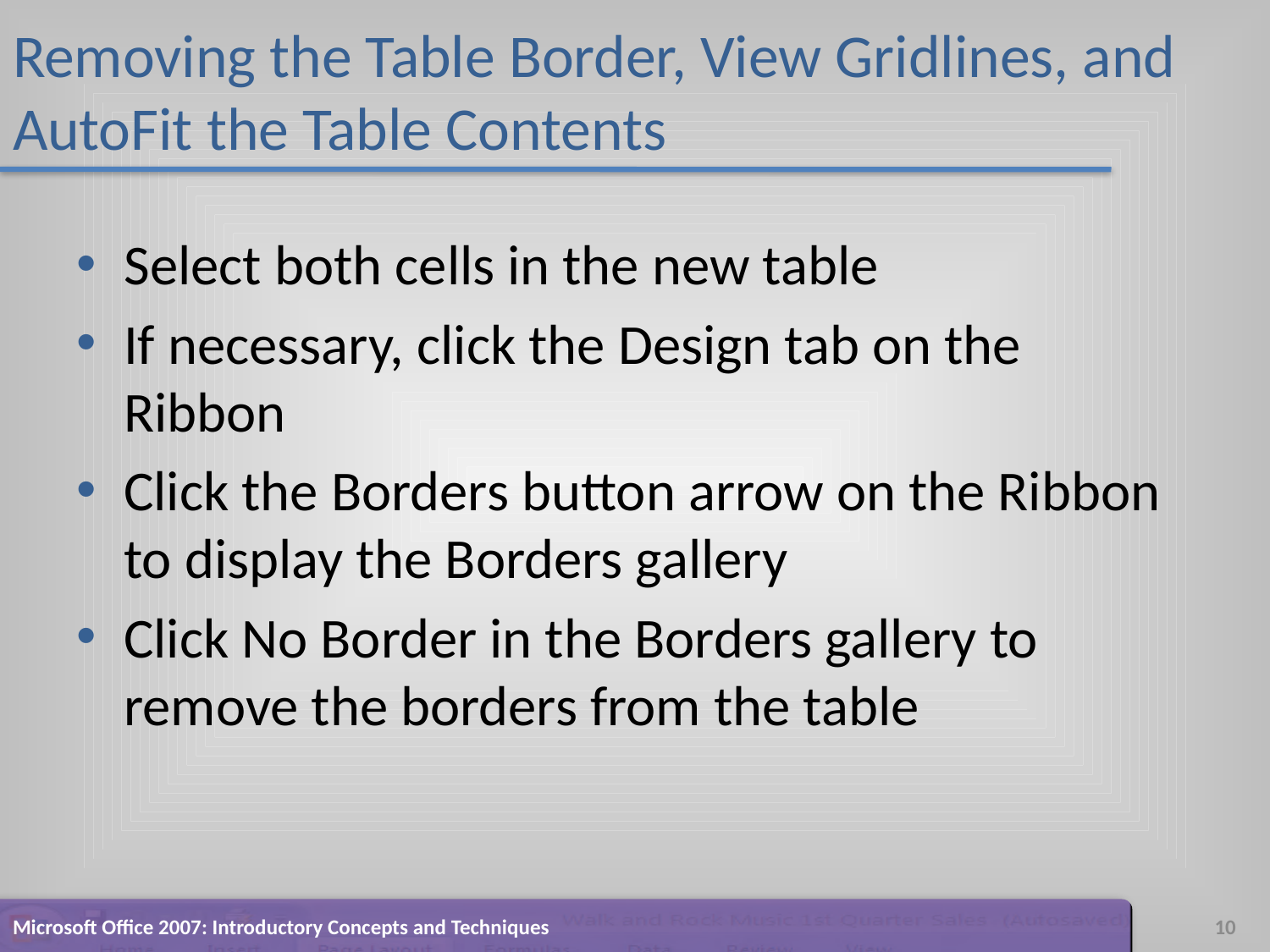

# Removing the Table Border, View Gridlines, and AutoFit the Table Contents
Select both cells in the new table
If necessary, click the Design tab on the Ribbon
Click the Borders button arrow on the Ribbon to display the Borders gallery
Click No Border in the Borders gallery to remove the borders from the table
Microsoft Office 2007: Introductory Concepts and Techniques
10